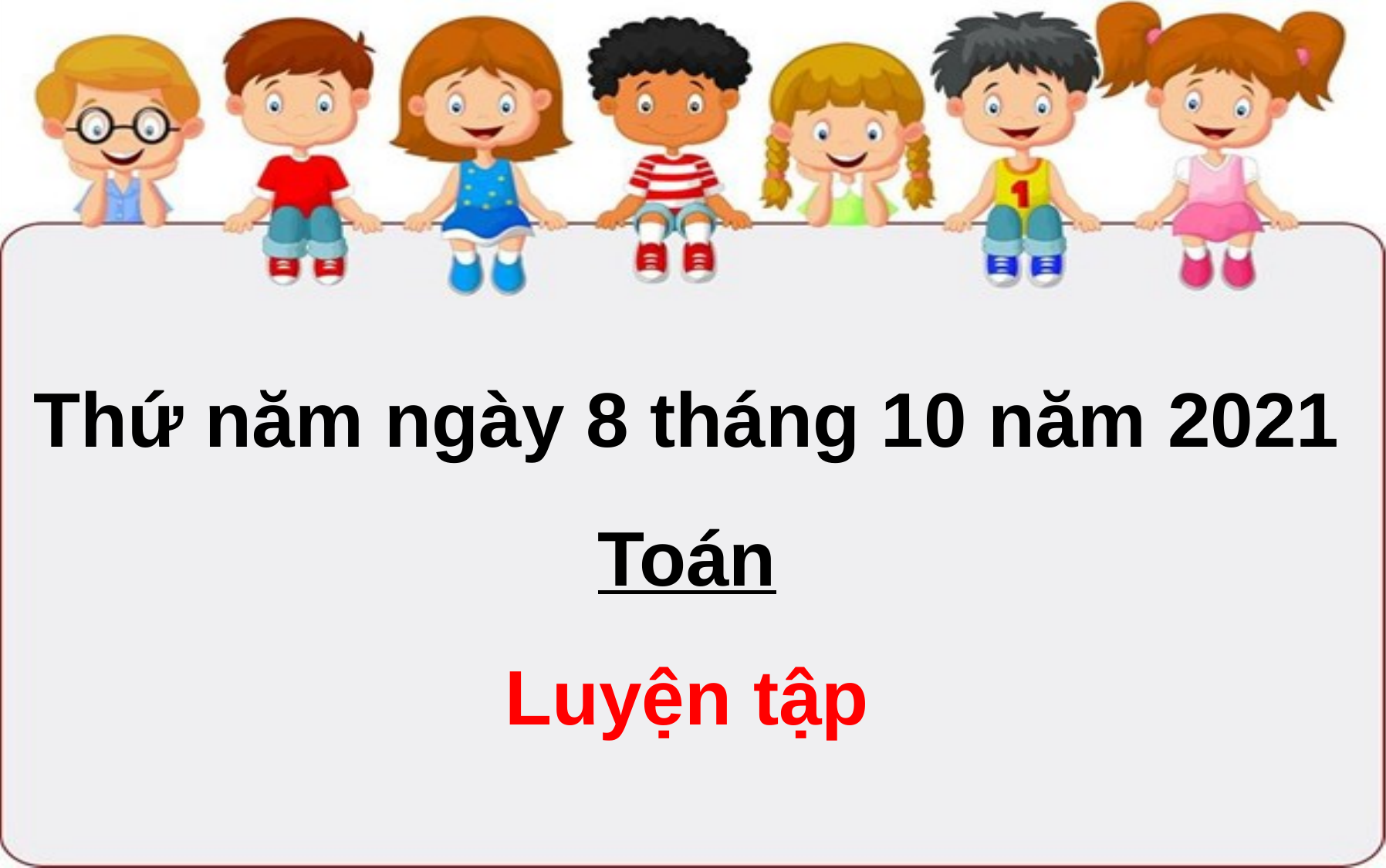

Thứ năm ngày 8 tháng 10 năm 2021
Toán
Luyện tập